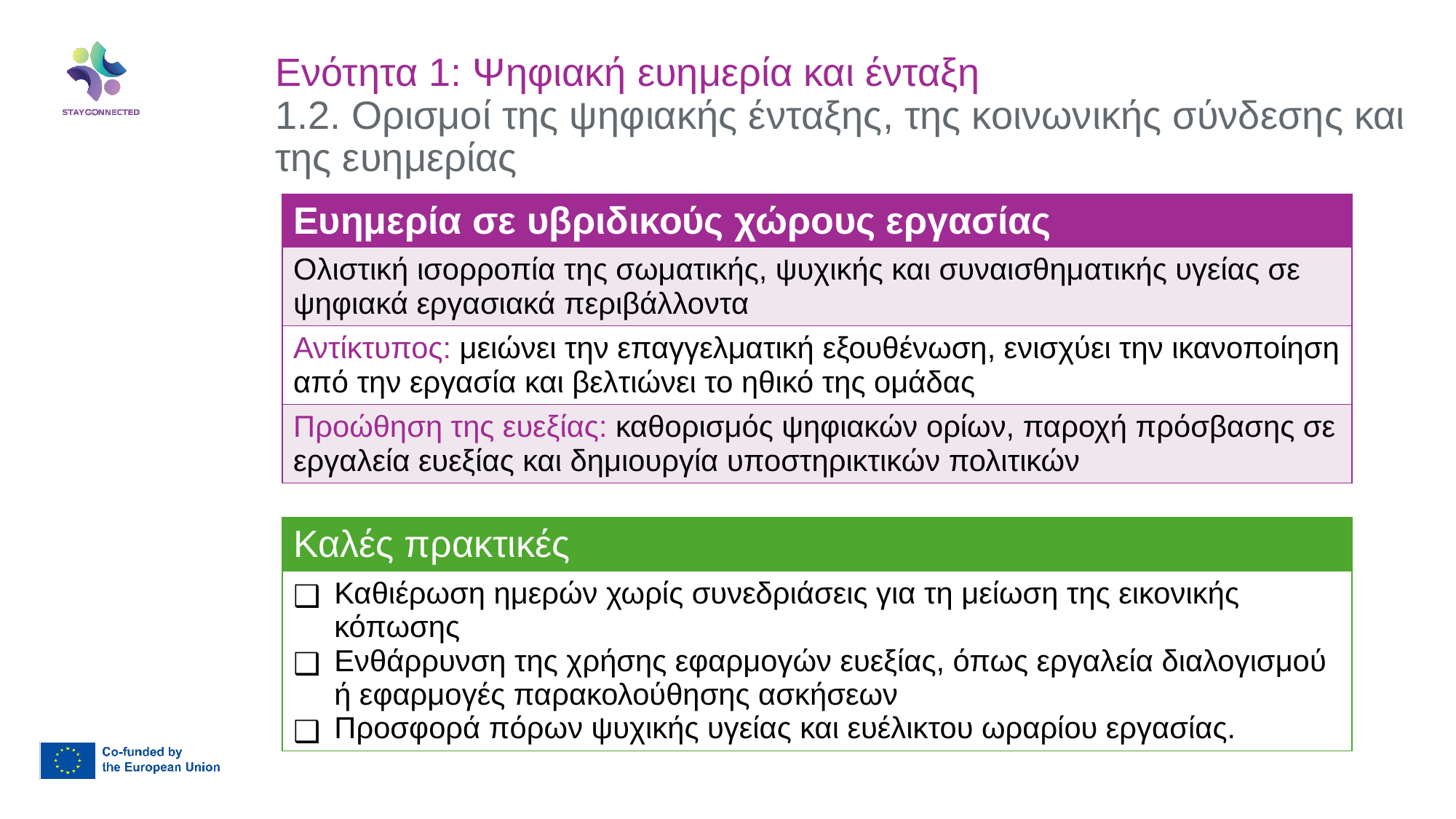

Ενότητα 1: Ψηφιακή ευημερία και ένταξη
1.2. Ορισμοί της ψηφιακής ένταξης, της κοινωνικής σύνδεσης και της ευημερίας
| Ευημερία σε υβριδικούς χώρους εργασίας |
| --- |
| Ολιστική ισορροπία της σωματικής, ψυχικής και συναισθηματικής υγείας σε ψηφιακά εργασιακά περιβάλλοντα |
| Αντίκτυπος: μειώνει την επαγγελματική εξουθένωση, ενισχύει την ικανοποίηση από την εργασία και βελτιώνει το ηθικό της ομάδας |
| Προώθηση της ευεξίας: καθορισμός ψηφιακών ορίων, παροχή πρόσβασης σε εργαλεία ευεξίας και δημιουργία υποστηρικτικών πολιτικών |
| Καλές πρακτικές |
| --- |
| Καθιέρωση ημερών χωρίς συνεδριάσεις για τη μείωση της εικονικής κόπωσης Ενθάρρυνση της χρήσης εφαρμογών ευεξίας, όπως εργαλεία διαλογισμού ή εφαρμογές παρακολούθησης ασκήσεων Προσφορά πόρων ψυχικής υγείας και ευέλικτου ωραρίου εργασίας. |